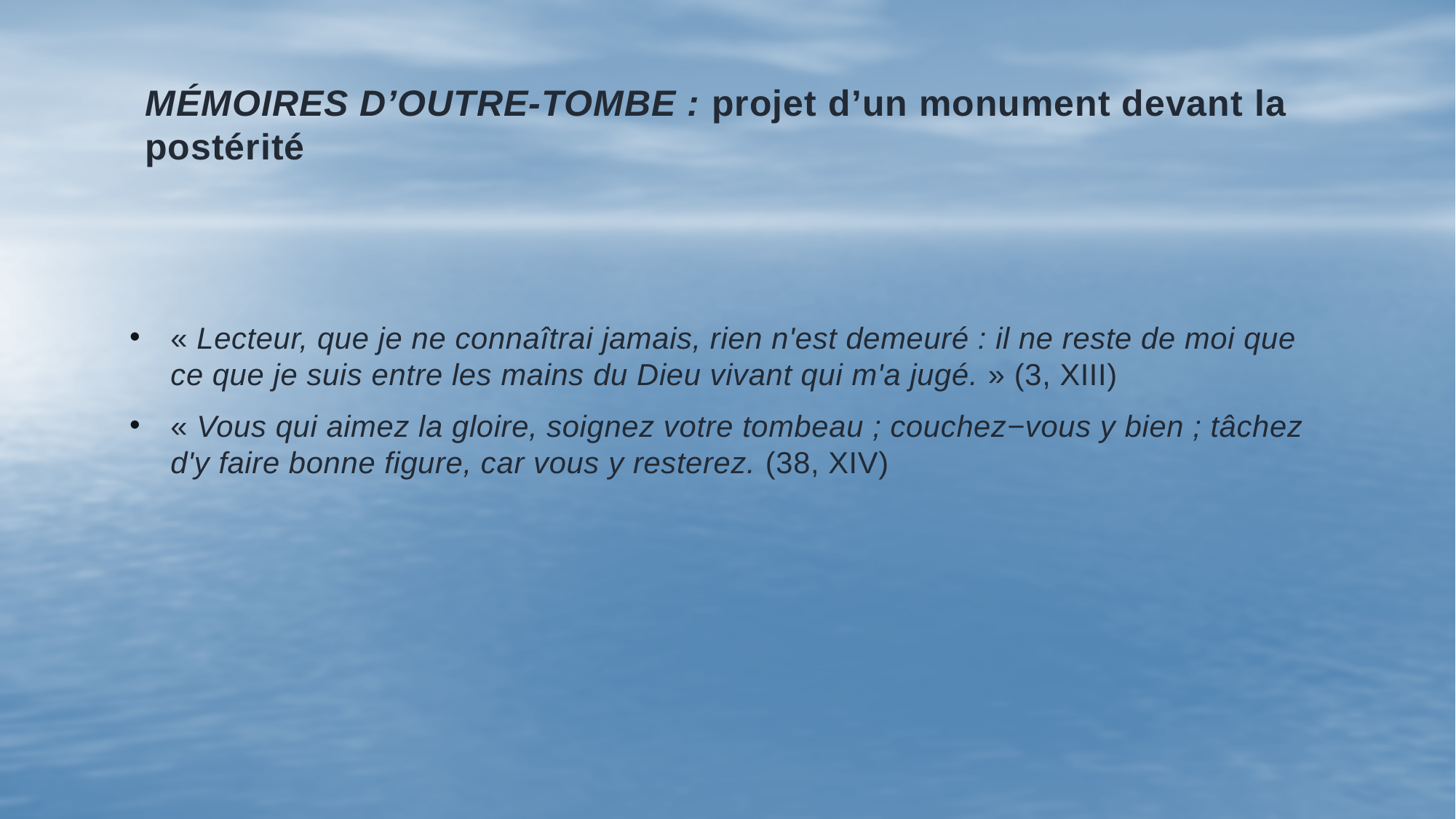

# Mémoires d’outre-tombe : projet d’un monument devant la postérité
« Lecteur, que je ne connaîtrai jamais, rien n'est demeuré : il ne reste de moi que ce que je suis entre les mains du Dieu vivant qui m'a jugé. » (3, XIII)
« Vous qui aimez la gloire, soignez votre tombeau ; couchez−vous y bien ; tâchez d'y faire bonne figure, car vous y resterez. (38, XIV)